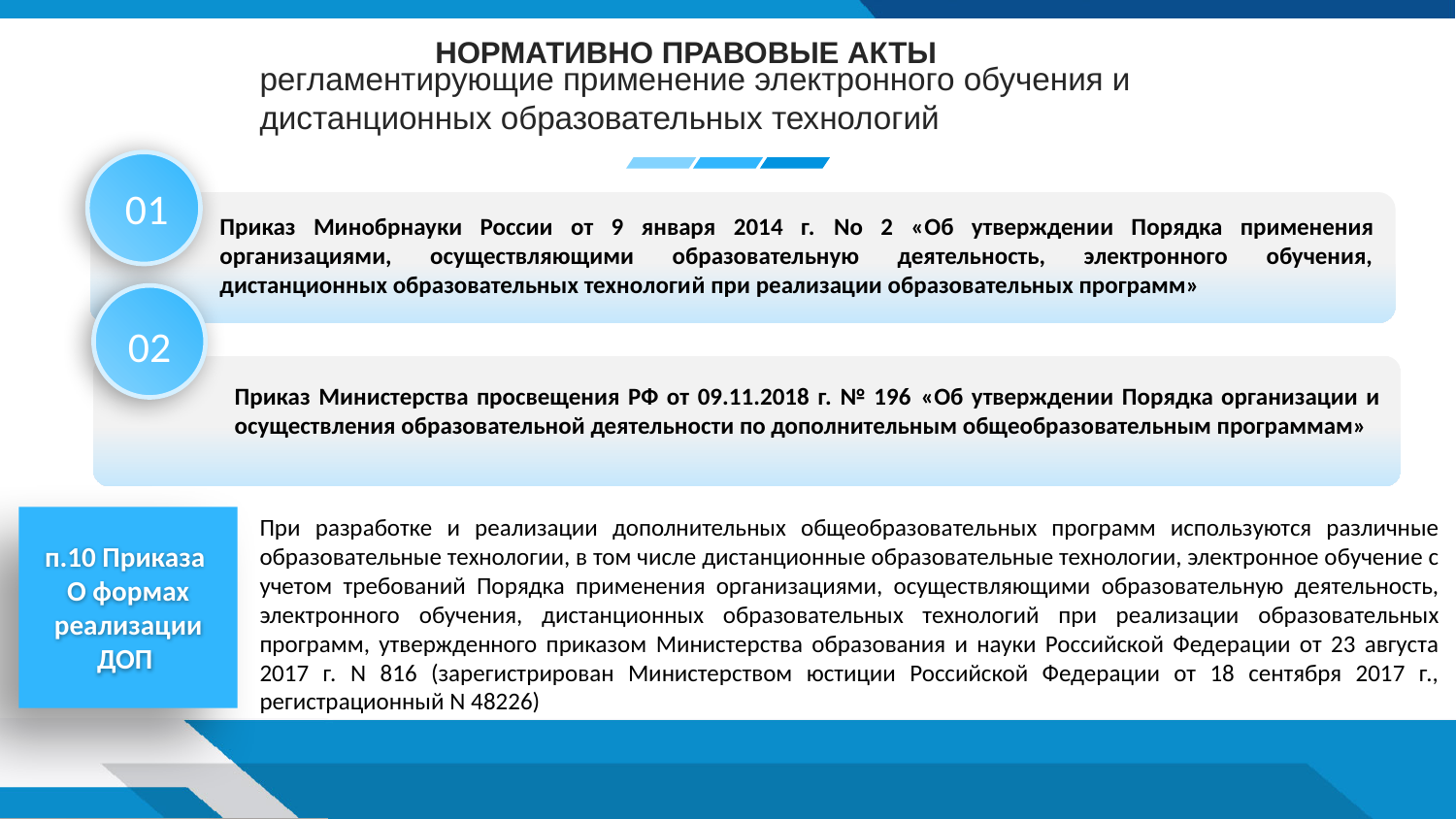

НОРМАТИВНО ПРАВОВЫЕ АКТЫ
регламентирующие применение электронного обучения и дистанционных образовательных технологий

01
Приказ Минобрнауки России от 9 января 2014 г. No 2 «Об утверждении Порядка применения организациями, осуществляющими образовательную деятельность, электронного обучения, дистанционных образовательных технологий при реализации образовательных программ»

02
Приказ Министерства просвещения РФ от 09.11.2018 г. № 196 «Об утверждении Порядка организации и осуществления образовательной деятельности по дополнительным общеобразовательным программам»
При разработке и реализации дополнительных общеобразовательных программ используются различные образовательные технологии, в том числе дистанционные образовательные технологии, электронное обучение с учетом требований Порядка применения организациями, осуществляющими образовательную деятельность, электронного обучения, дистанционных образовательных технологий при реализации образовательных программ, утвержденного приказом Министерства образования и науки Российской Федерации от 23 августа 2017 г. N 816 (зарегистрирован Министерством юстиции Российской Федерации от 18 сентября 2017 г., регистрационный N 48226)

п.10 Приказа
О формах реализации ДОП